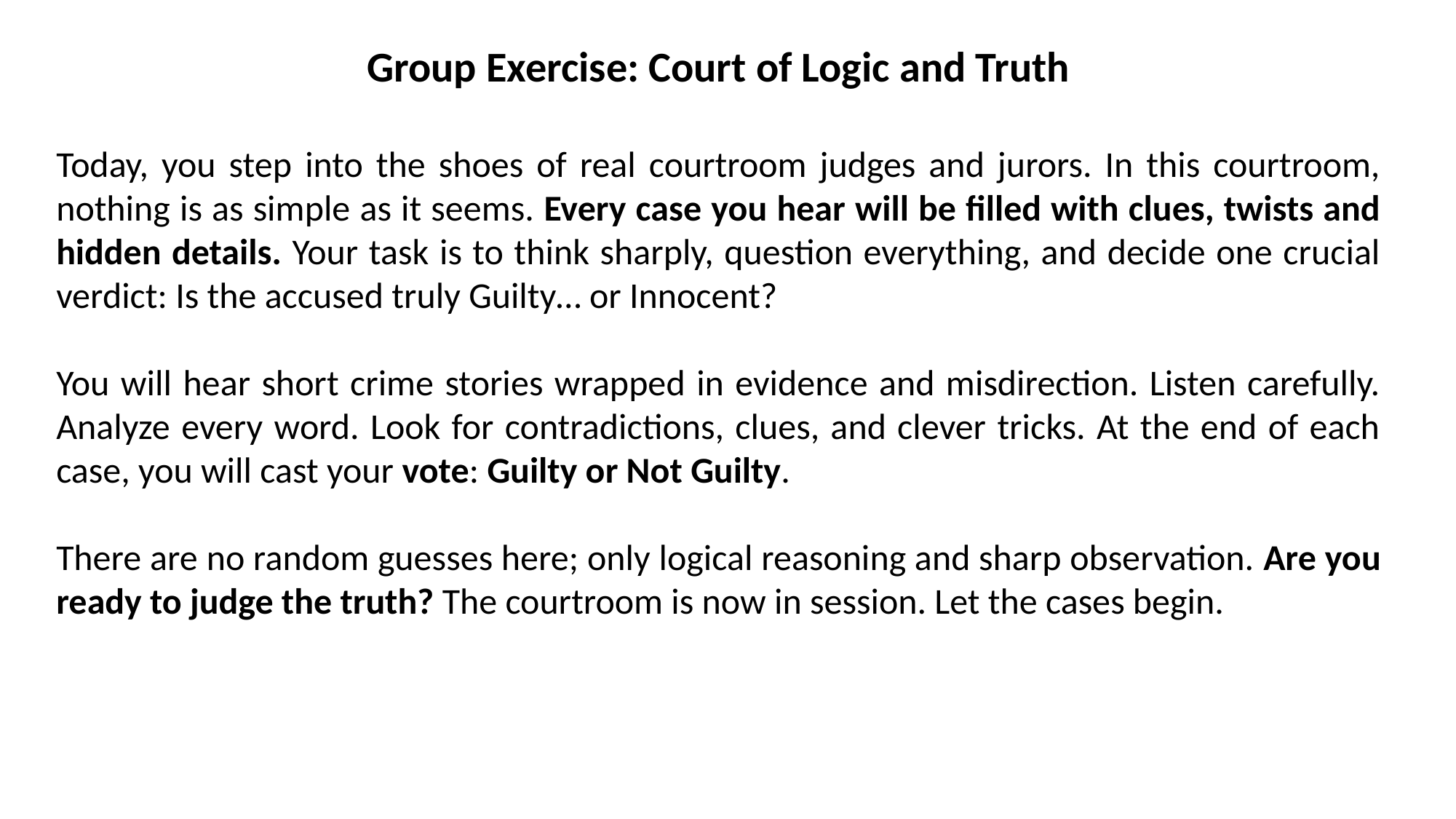

Group Exercise: Court of Logic and Truth

Today, you step into the shoes of real courtroom judges and jurors. In this courtroom, nothing is as simple as it seems. Every case you hear will be filled with clues, twists and hidden details. Your task is to think sharply, question everything, and decide one crucial verdict: Is the accused truly Guilty… or Innocent?

You will hear short crime stories wrapped in evidence and misdirection. Listen carefully. Analyze every word. Look for contradictions, clues, and clever tricks. At the end of each case, you will cast your vote: Guilty or Not Guilty.

There are no random guesses here; only logical reasoning and sharp observation. Are you ready to judge the truth? The courtroom is now in session. Let the cases begin.